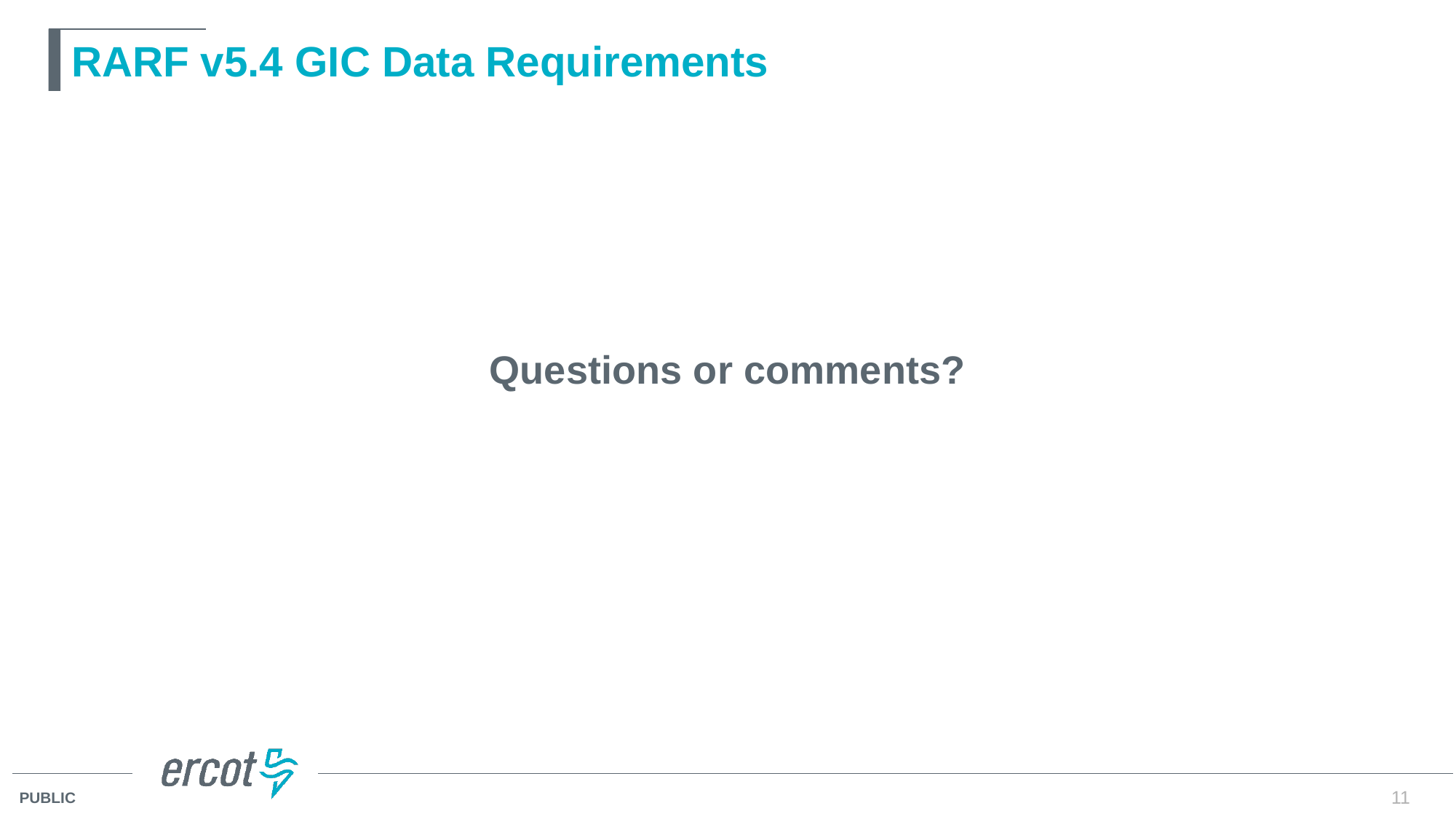

# RARF v5.4 GIC Data Requirements

Questions or comments?
11